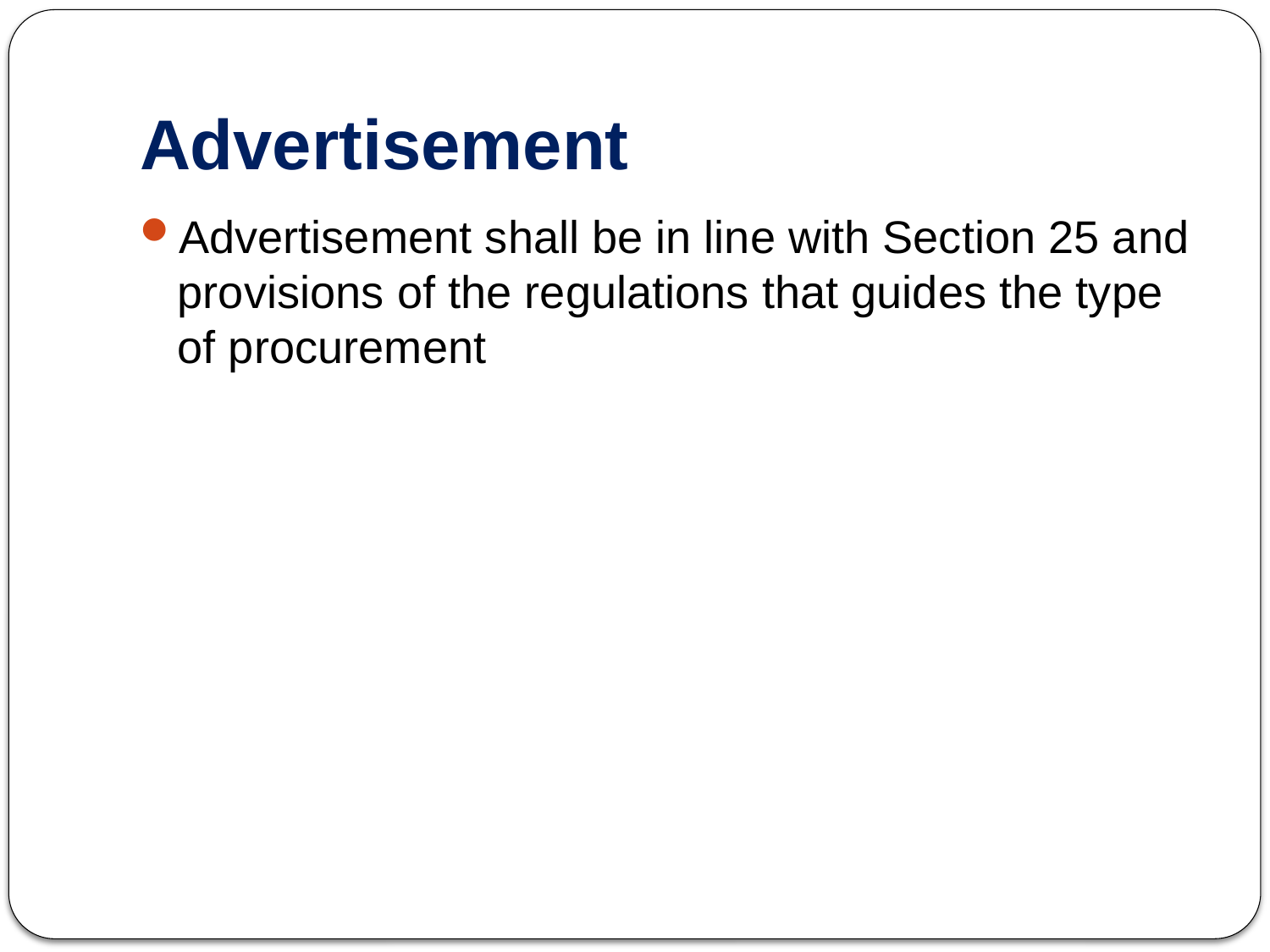

# Advertisement
Advertisement shall be in line with Section 25 and provisions of the regulations that guides the type of procurement